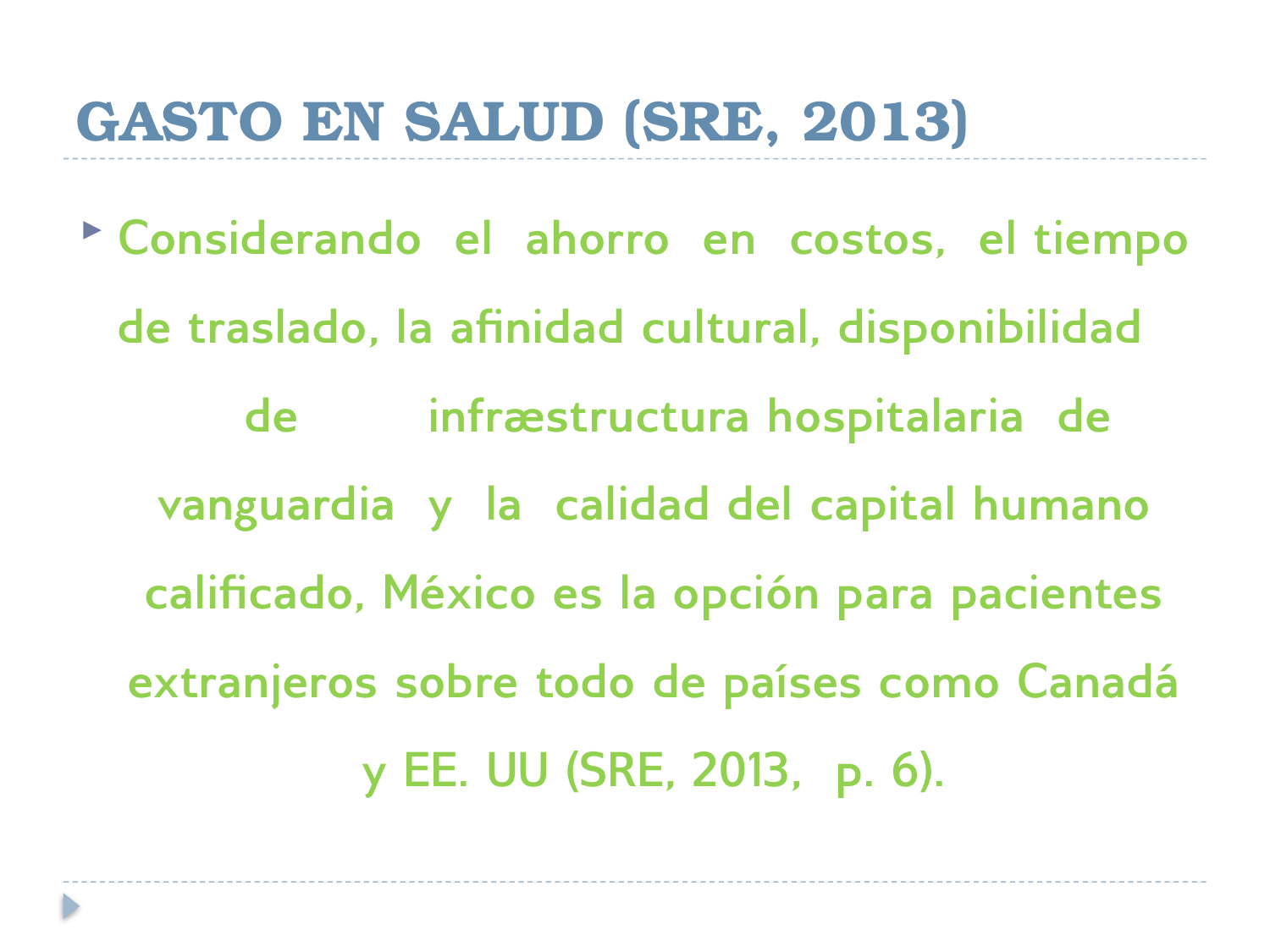

# GASTO EN SALUD (SRE, 2013)
Considerando  el  ahorro  en  costos,  el tiempo de traslado, la afinidad cultural, disponibilidad        de        infraestructura hospitalaria  de  vanguardia  y  la  calidad del capital humano calificado, México es la opción para pacientes extranjeros sobre todo de países como Canadá y EE. UU (SRE, 2013,  p. 6).